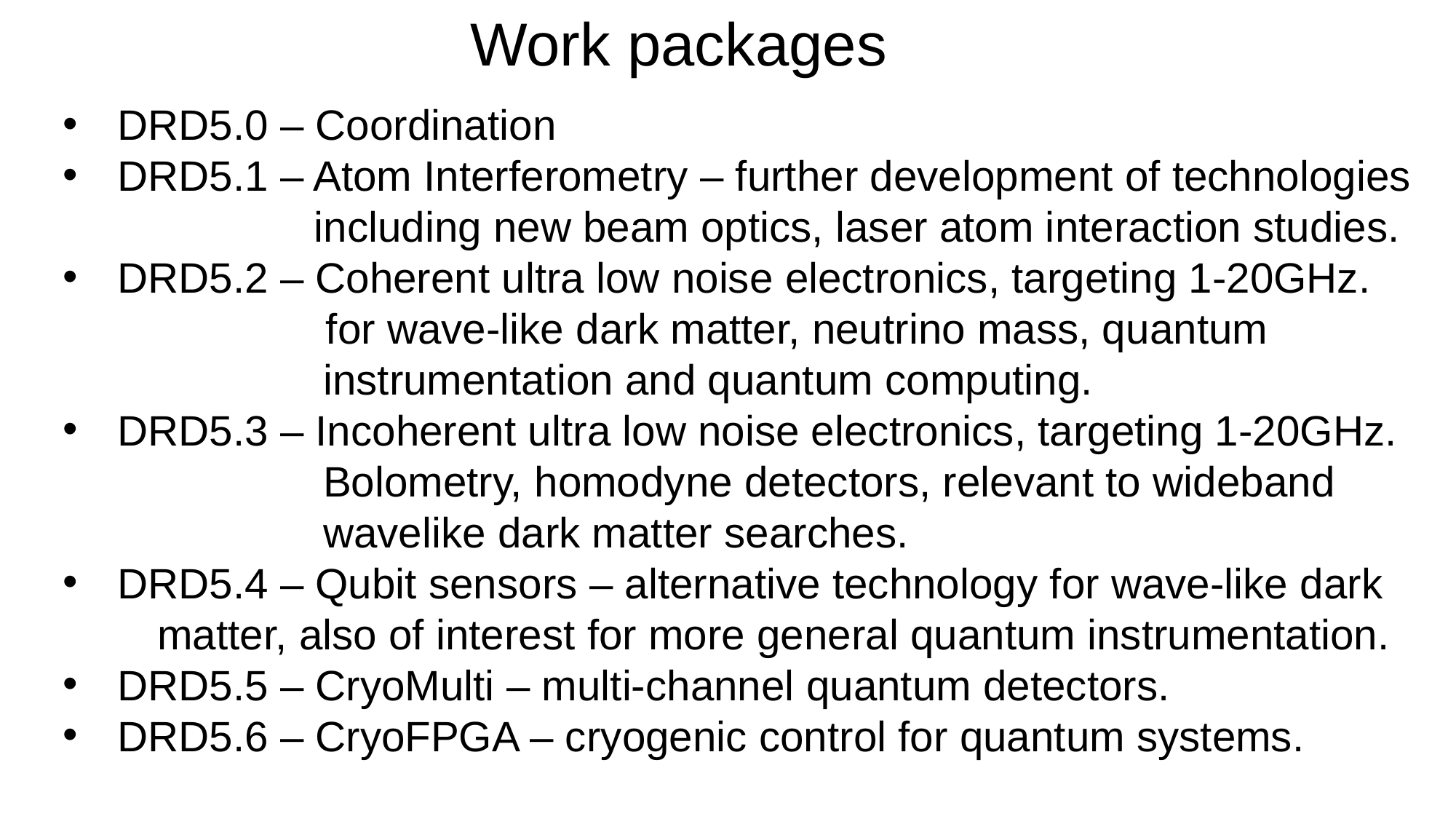

# Work packages
DRD5.0 – Coordination
DRD5.1 – Atom Interferometry – further development of technologies
	            including new beam optics, laser atom interaction studies.
DRD5.2 – Coherent ultra low noise electronics, targeting 1-20GHz.
 	             for wave-like dark matter, neutrino mass, quantum
                      instrumentation and quantum computing.
DRD5.3 – Incoherent ultra low noise electronics, targeting 1-20GHz.
                      Bolometry, homodyne detectors, relevant to wideband
                      wavelike dark matter searches.
DRD5.4 – Qubit sensors – alternative technology for wave-like dark
        matter, also of interest for more general quantum instrumentation.
DRD5.5 – CryoMulti – multi-channel quantum detectors.
DRD5.6 – CryoFPGA – cryogenic control for quantum systems.